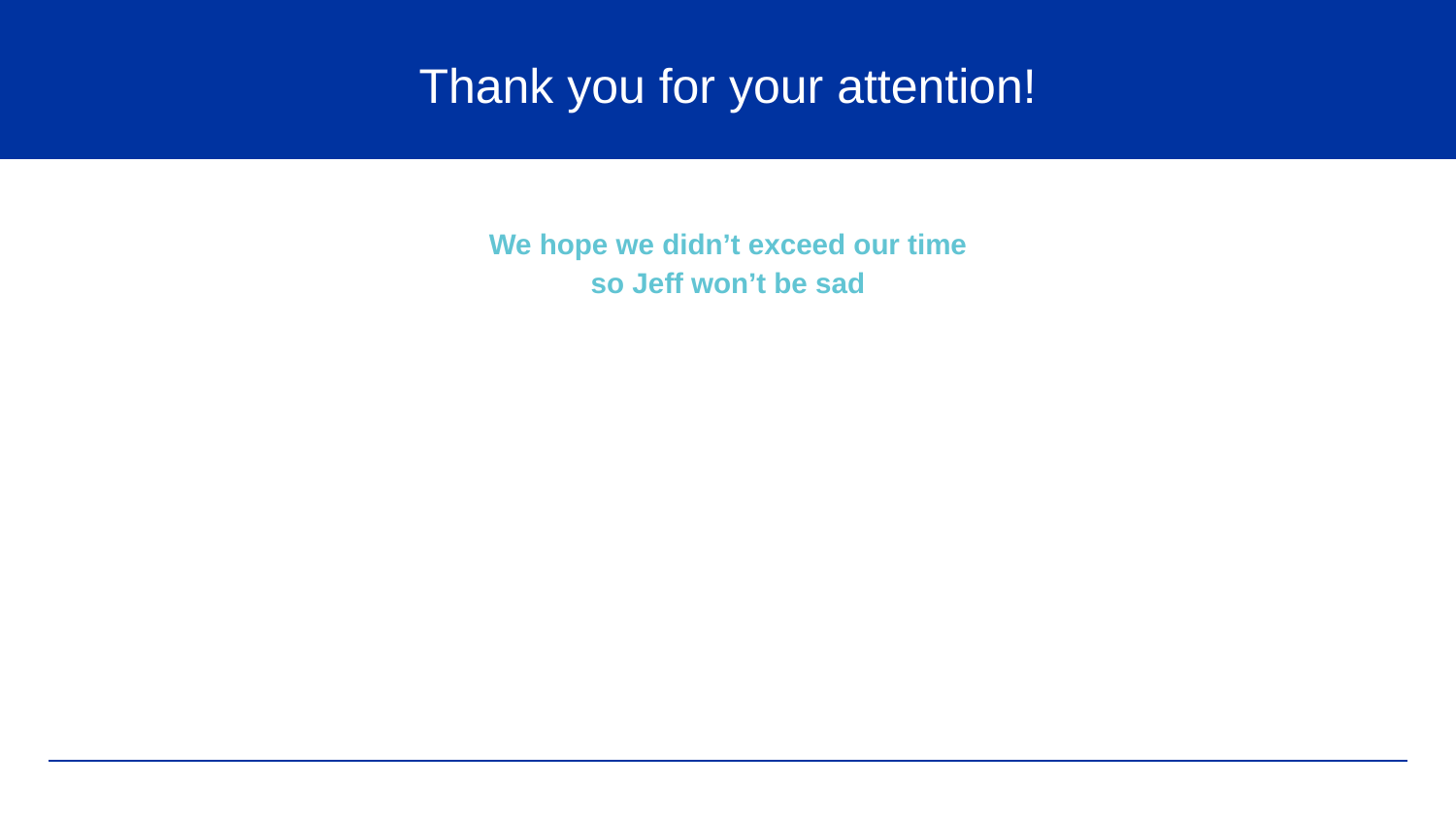

Thank you for your attention!
We hope we didn’t exceed our time
so Jeff won’t be sad